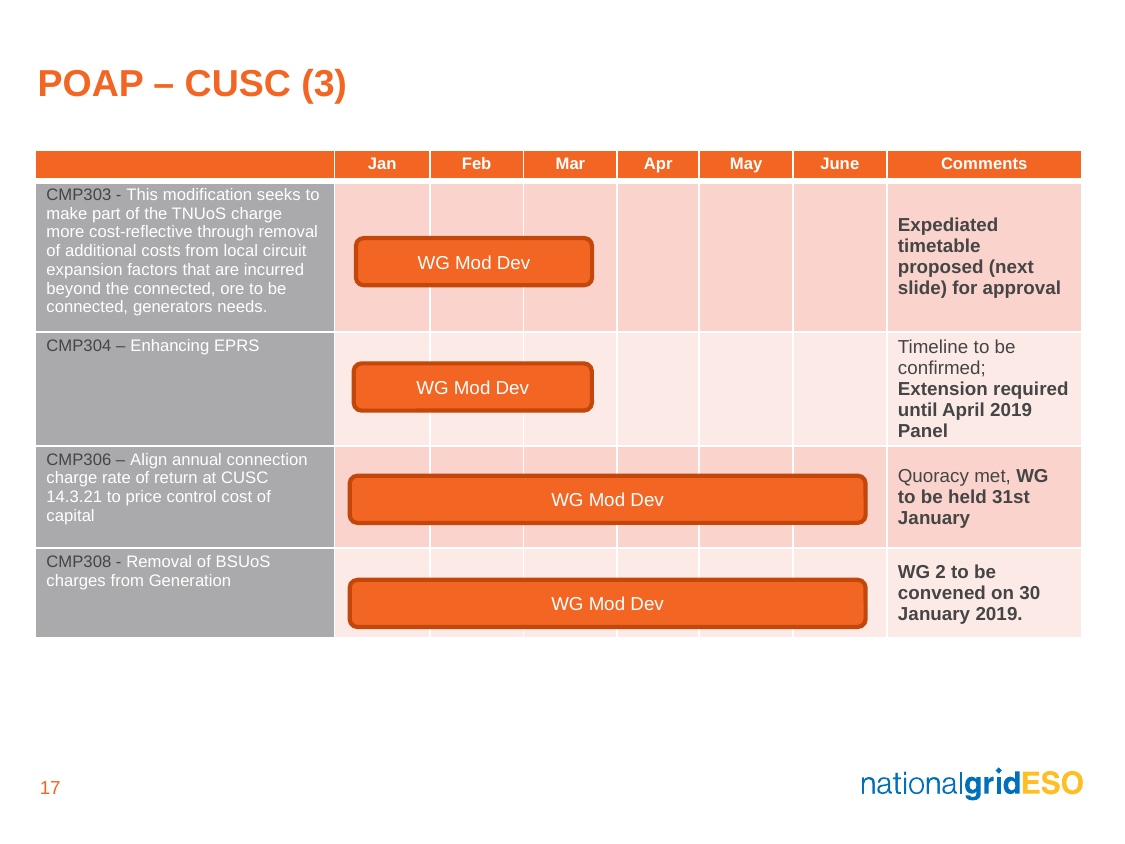

POAP – CUSC (3)
|  | Jan | Feb | Mar | Apr | May | June | Comments |
| --- | --- | --- | --- | --- | --- | --- | --- |
| CMP303 - This modification seeks to make part of the TNUoS charge more cost-reflective through removal of additional costs from local circuit expansion factors that are incurred beyond the connected, ore to be connected, generators needs. |  |  |  |  |  |  | Expediated timetable proposed (next slide) for approval |
| CMP304 – Enhancing EPRS |  |  |  |  |  |  | Timeline to be confirmed; Extension required until April 2019 Panel |
| CMP306 – Align annual connection charge rate of return at CUSC 14.3.21 to price control cost of capital |  |  |  |  |  |  | Quoracy met, WG to be held 31st January |
| CMP308 - Removal of BSUoS charges from Generation |  |  |  |  |  |  | WG 2 to be convened on 30 January 2019. |
WG Mod Dev
WG Mod Dev
WG Mod Dev
WG Mod Dev